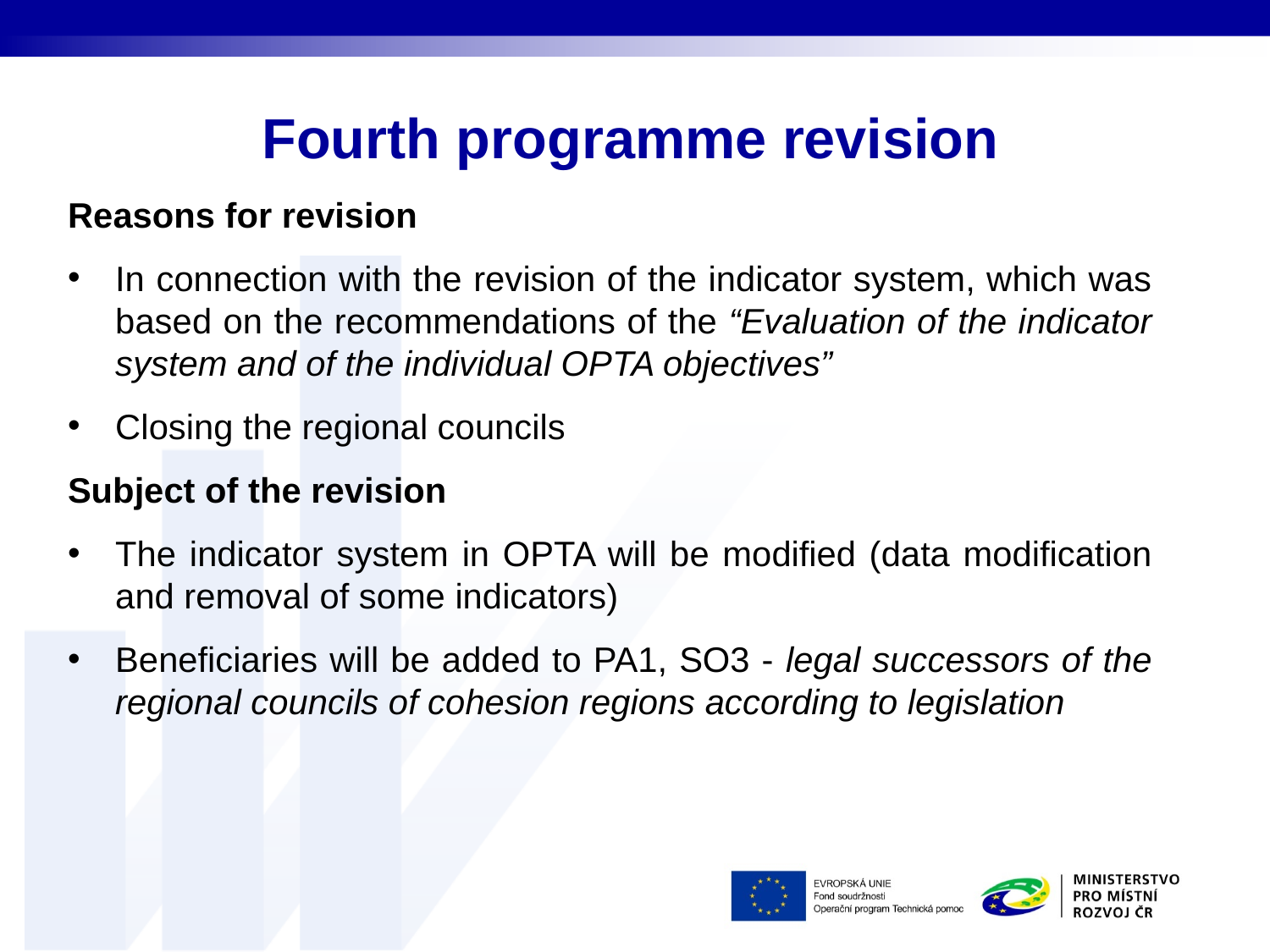

# Fourth programme revision
Reasons for revision
In connection with the revision of the indicator system, which was based on the recommendations of the “Evaluation of the indicator system and of the individual OPTA objectives”
Closing the regional councils
Subject of the revision
The indicator system in OPTA will be modified (data modification and removal of some indicators)
Beneficiaries will be added to PA1, SO3 - legal successors of the regional councils of cohesion regions according to legislation